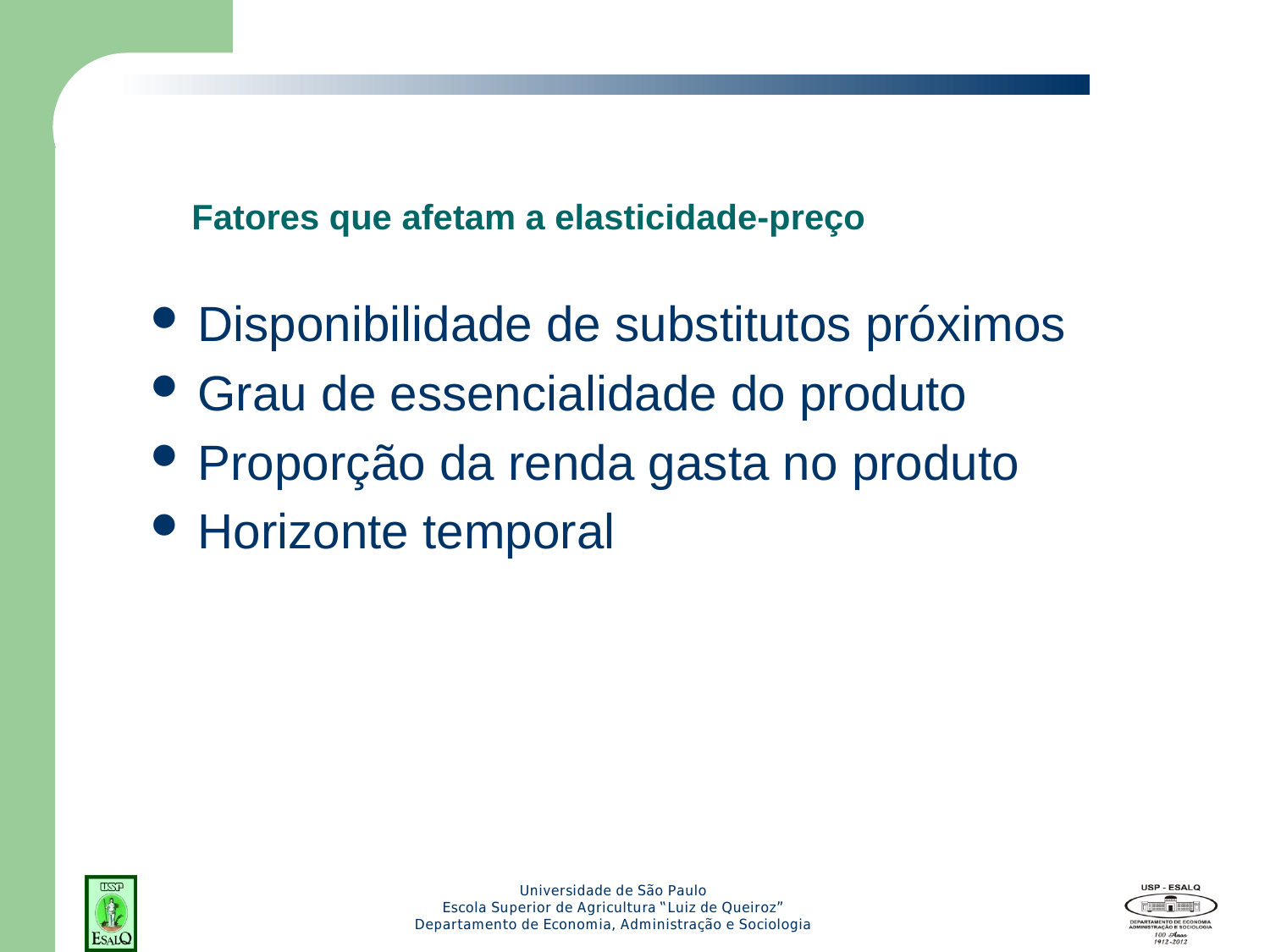

# Fatores que afetam a elasticidade-preço
Disponibilidade de substitutos próximos
Grau de essencialidade do produto
Proporção da renda gasta no produto
Horizonte temporal